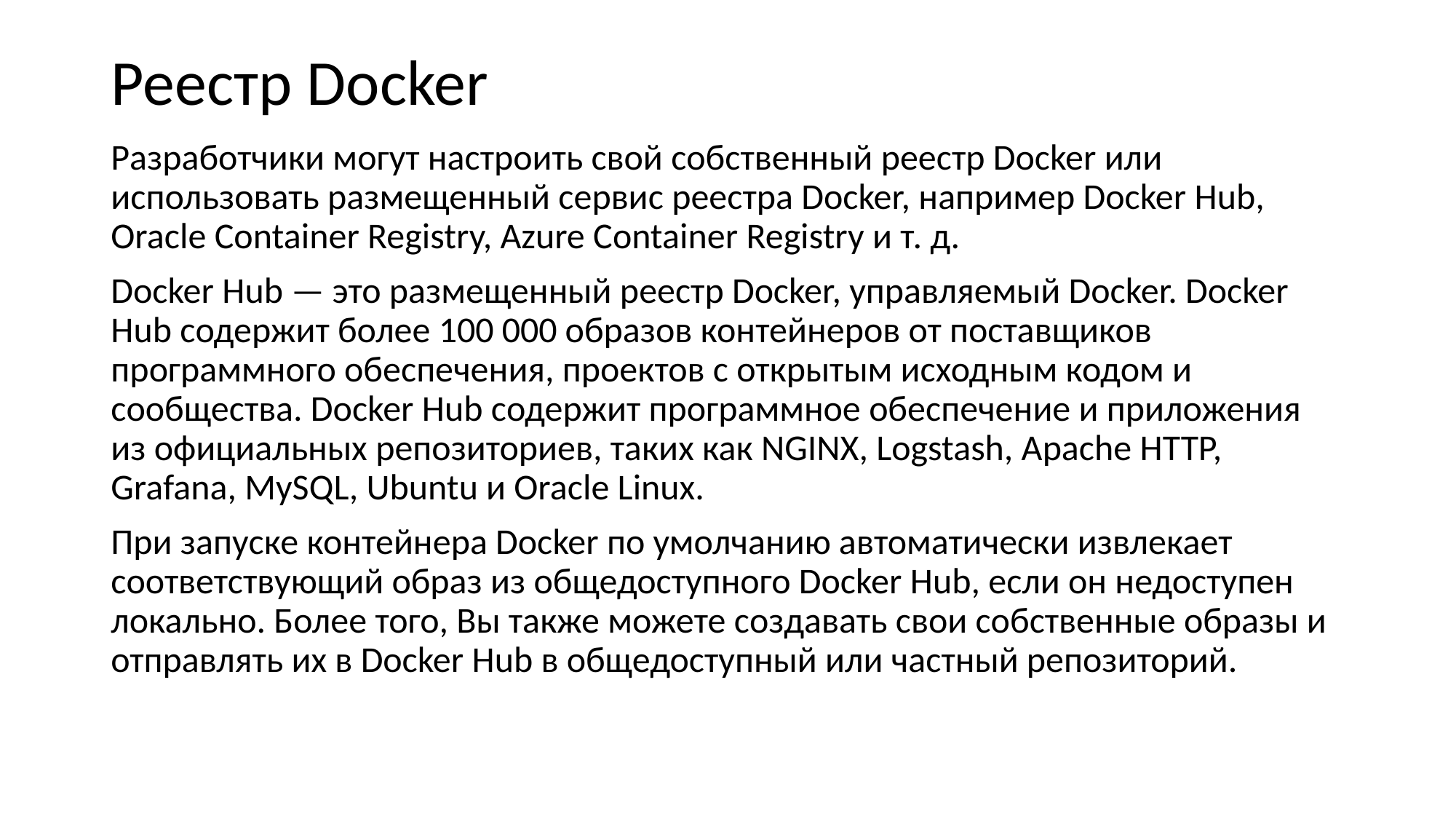

# Реестр Docker
Разработчики могут настроить свой собственный реестр Docker или использовать размещенный сервис реестра Docker, например Docker Hub, Oracle Container Registry, Azure Container Registry и т. д.
Docker Hub — это размещенный реестр Docker, управляемый Docker. Docker Hub содержит более 100 000 образов контейнеров от поставщиков программного обеспечения, проектов с открытым исходным кодом и сообщества. Docker Hub содержит программное обеспечение и приложения из официальных репозиториев, таких как NGINX, Logstash, Apache HTTP, Grafana, MySQL, Ubuntu и Oracle Linux.
При запуске контейнера Docker по умолчанию автоматически извлекает соответствующий образ из общедоступного Docker Hub, если он недоступен локально. Более того, Вы также можете создавать свои собственные образы и отправлять их в Docker Hub в общедоступный или частный репозиторий.